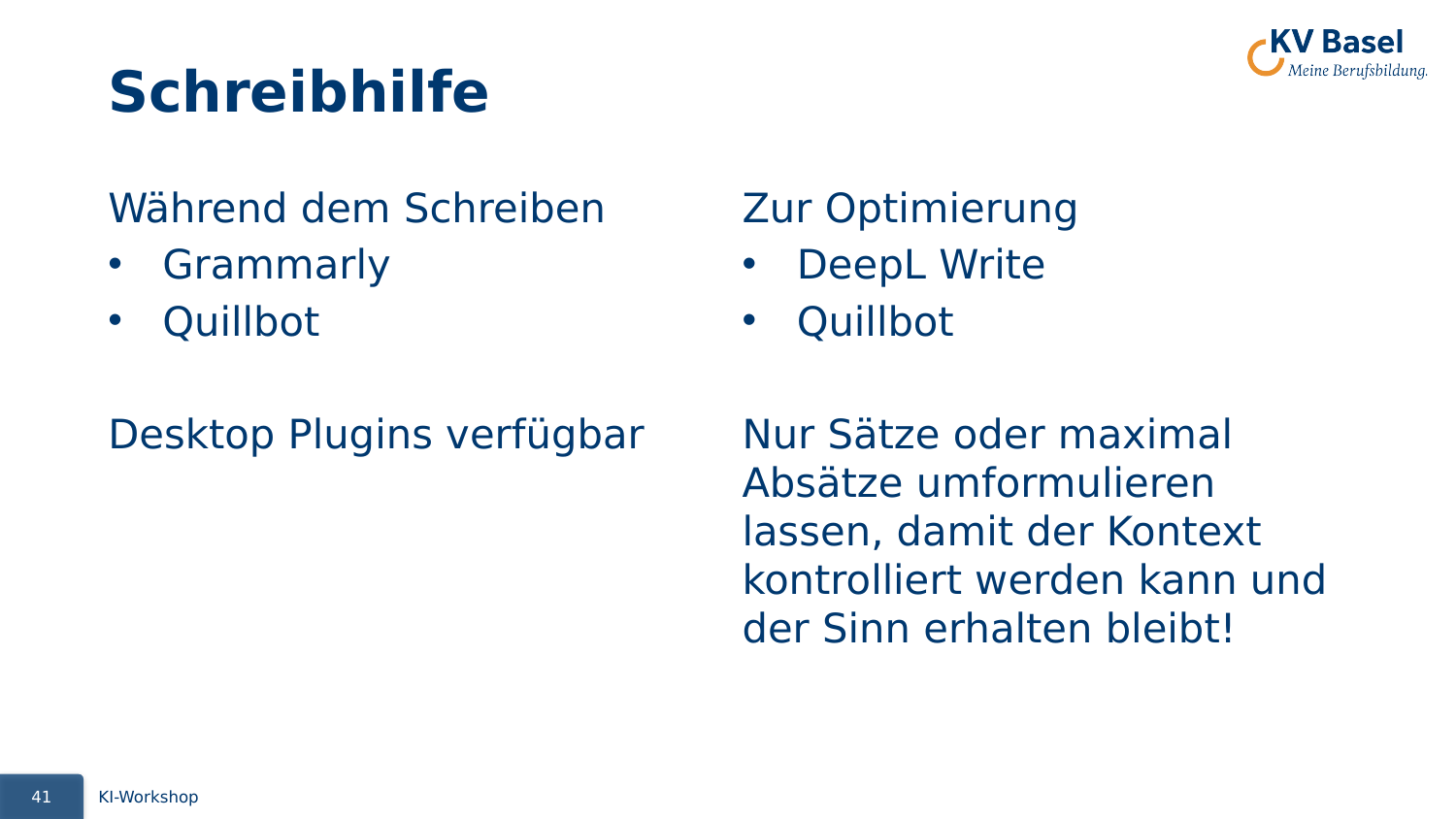

# Schreibhilfe
Während dem Schreiben
Grammarly
Quillbot

Desktop Plugins verfügbar
Zur Optimierung
DeepL Write
Quillbot

Nur Sätze oder maximal Absätze umformulieren lassen, damit der Kontext kontrolliert werden kann und der Sinn erhalten bleibt!
41
KI-Workshop